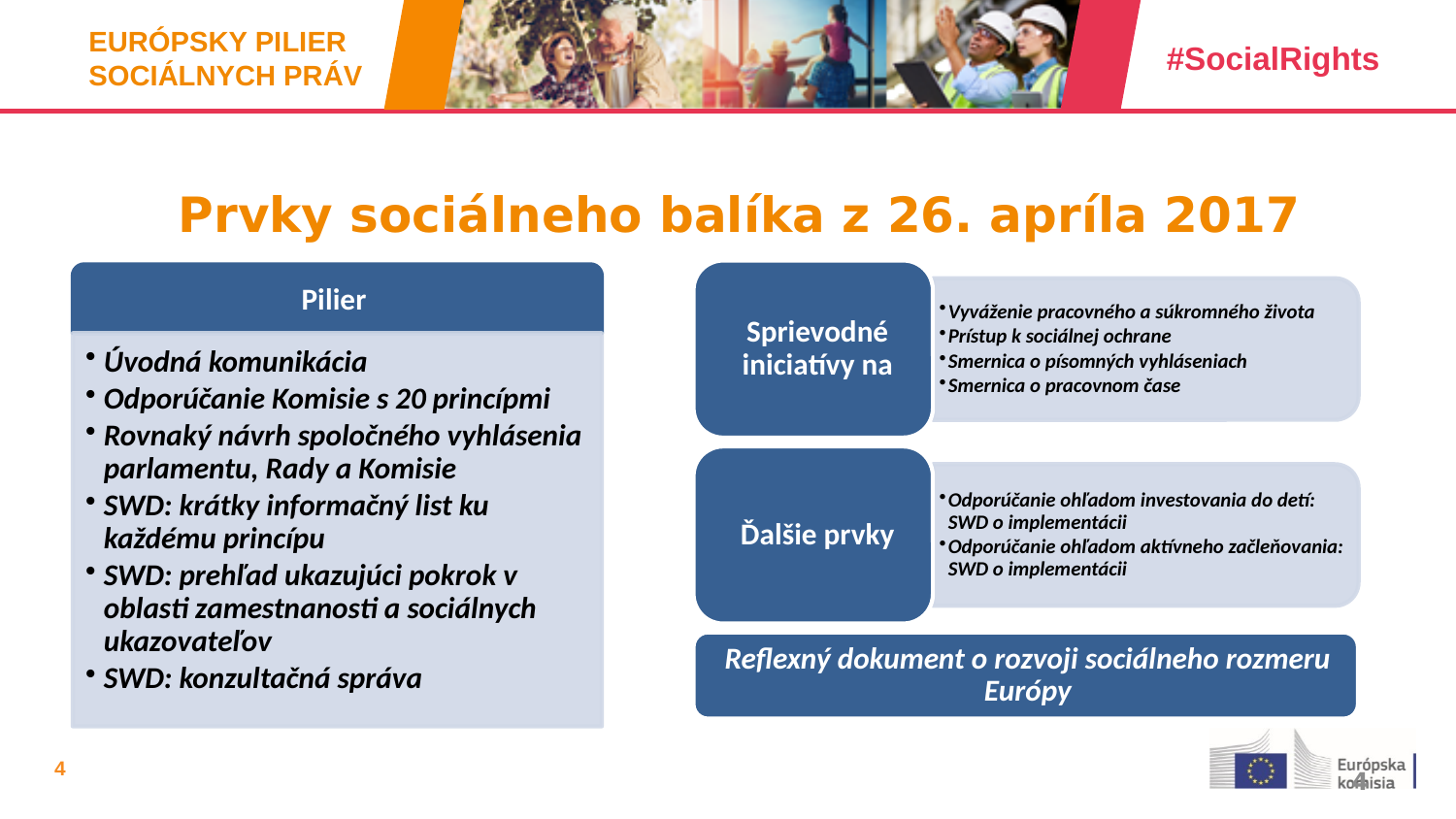

# Prvky sociálneho balíka z 26. apríla 2017
Pilier
Úvodná komunikácia
Odporúčanie Komisie s 20 princípmi
Rovnaký návrh spoločného vyhlásenia parlamentu, Rady a Komisie
SWD: krátky informačný list ku každému princípu
SWD: prehľad ukazujúci pokrok v oblasti zamestnanosti a sociálnych ukazovateľov
SWD: konzultačná správa
Vyváženie pracovného a súkromného života
Prístup k sociálnej ochrane
Smernica o písomných vyhláseniach
Smernica o pracovnom čase
Sprievodné iniciatívy na
Odporúčanie ohľadom investovania do detí: SWD o implementácii
Odporúčanie ohľadom aktívneho začleňovania: SWD o implementácii
Ďalšie prvky
Reflexný dokument o rozvoji sociálneho rozmeru Európy
4